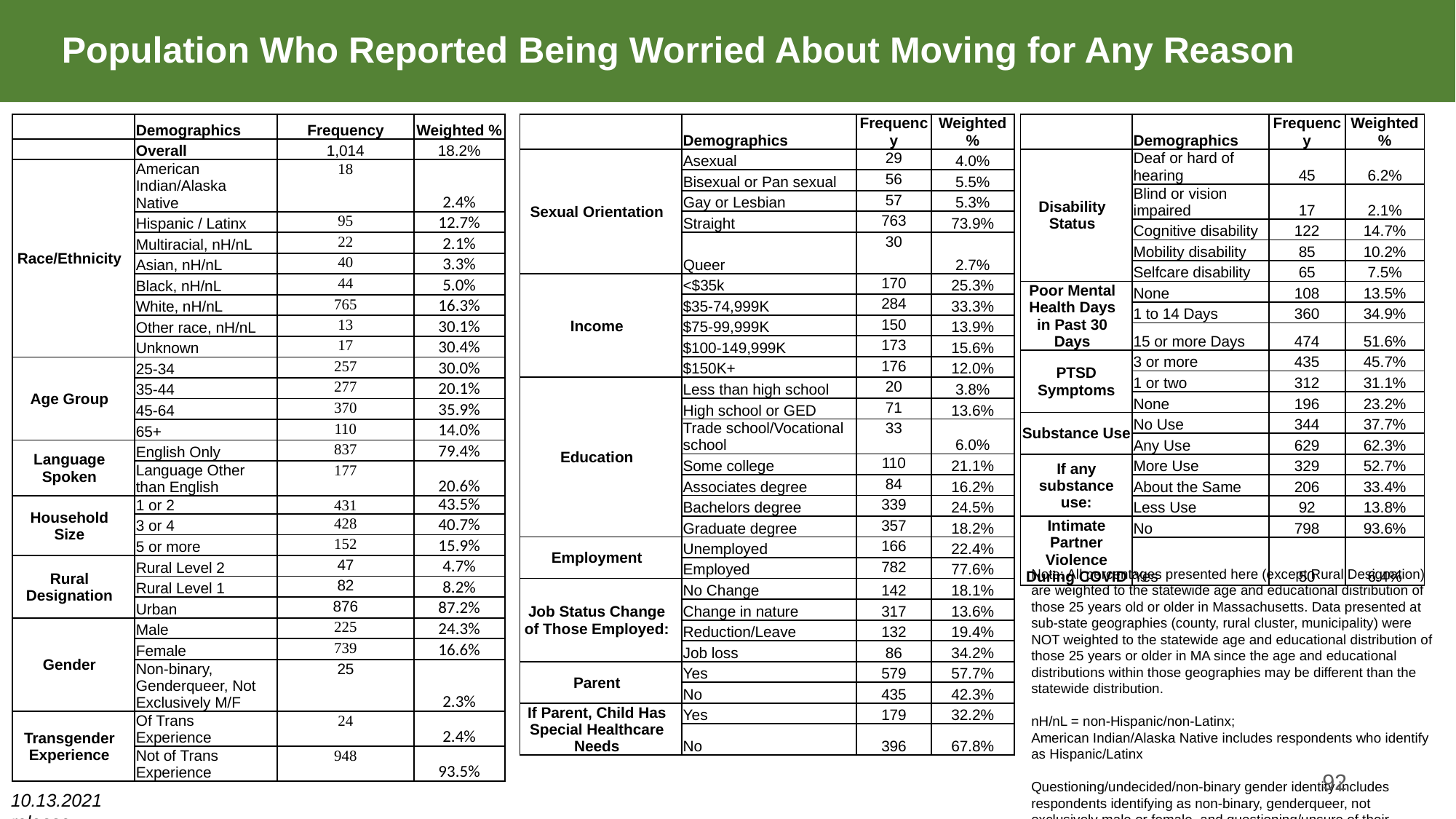

Population Who Reported Being Worried About Moving for Any Reason
|  | Demographics | Frequency | Weighted % |
| --- | --- | --- | --- |
|  | Overall | 1,014 | 18.2% |
| Race/Ethnicity | American Indian/Alaska Native | 18 | 2.4% |
|  | Hispanic / Latinx | 95 | 12.7% |
|  | Multiracial, nH/nL | 22 | 2.1% |
|  | Asian, nH/nL | 40 | 3.3% |
|  | Black, nH/nL | 44 | 5.0% |
|  | White, nH/nL | 765 | 16.3% |
|  | Other race, nH/nL | 13 | 30.1% |
|  | Unknown | 17 | 30.4% |
| Age Group | 25-34 | 257 | 30.0% |
|  | 35-44 | 277 | 20.1% |
|  | 45-64 | 370 | 35.9% |
|  | 65+ | 110 | 14.0% |
| Language Spoken | English Only | 837 | 79.4% |
|  | Language Other than English | 177 | 20.6% |
| Household Size | 1 or 2 | 431 | 43.5% |
|  | 3 or 4 | 428 | 40.7% |
|  | 5 or more | 152 | 15.9% |
| Rural Designation | Rural Level 2 | 47 | 4.7% |
|  | Rural Level 1 | 82 | 8.2% |
|  | Urban | 876 | 87.2% |
| Gender | Male | 225 | 24.3% |
|  | Female | 739 | 16.6% |
|  | Non-binary, Genderqueer, Not Exclusively M/F | 25 | 2.3% |
| Transgender Experience | Of Trans Experience | 24 | 2.4% |
|  | Not of Trans Experience | 948 | 93.5% |
|  | Demographics | Frequency | Weighted % |
| --- | --- | --- | --- |
| Sexual Orientation | Asexual | 29 | 4.0% |
|  | Bisexual or Pan sexual | 56 | 5.5% |
|  | Gay or Lesbian | 57 | 5.3% |
|  | Straight | 763 | 73.9% |
|  | Queer | 30 | 2.7% |
| Income | <$35k | 170 | 25.3% |
|  | $35-74,999K | 284 | 33.3% |
|  | $75-99,999K | 150 | 13.9% |
|  | $100-149,999K | 173 | 15.6% |
|  | $150K+ | 176 | 12.0% |
| Education | Less than high school | 20 | 3.8% |
|  | High school or GED | 71 | 13.6% |
|  | Trade school/Vocational school | 33 | 6.0% |
|  | Some college | 110 | 21.1% |
|  | Associates degree | 84 | 16.2% |
|  | Bachelors degree | 339 | 24.5% |
|  | Graduate degree | 357 | 18.2% |
| Employment | Unemployed | 166 | 22.4% |
|  | Employed | 782 | 77.6% |
| Job Status Change of Those Employed: | No Change | 142 | 18.1% |
|  | Change in nature | 317 | 13.6% |
|  | Reduction/Leave | 132 | 19.4% |
|  | Job loss | 86 | 34.2% |
| Parent | Yes | 579 | 57.7% |
|  | No | 435 | 42.3% |
| If Parent, Child Has Special Healthcare Needs | Yes | 179 | 32.2% |
|  | No | 396 | 67.8% |
|  | Demographics | Frequency | Weighted % |
| --- | --- | --- | --- |
| Disability Status | Deaf or hard of hearing | 45 | 6.2% |
|  | Blind or vision impaired | 17 | 2.1% |
|  | Cognitive disability | 122 | 14.7% |
|  | Mobility disability | 85 | 10.2% |
|  | Selfcare disability | 65 | 7.5% |
| Poor Mental Health Days in Past 30 Days | None | 108 | 13.5% |
|  | 1 to 14 Days | 360 | 34.9% |
|  | 15 or more Days | 474 | 51.6% |
| PTSD Symptoms | 3 or more | 435 | 45.7% |
|  | 1 or two | 312 | 31.1% |
|  | None | 196 | 23.2% |
| Substance Use | No Use | 344 | 37.7% |
|  | Any Use | 629 | 62.3% |
| If any substance use: | More Use | 329 | 52.7% |
|  | About the Same | 206 | 33.4% |
|  | Less Use | 92 | 13.8% |
| Intimate Partner Violence During COVID | No | 798 | 93.6% |
|  | Yes | 50 | 6.4% |
Note: All percentages presented here (except Rural Designation) are weighted to the statewide age and educational distribution of those 25 years old or older in Massachusetts. Data presented at sub-state geographies (county, rural cluster, municipality) were NOT weighted to the statewide age and educational distribution of those 25 years or older in MA since the age and educational distributions within those geographies may be different than the statewide distribution.

nH/nL = non-Hispanic/non-Latinx;
American Indian/Alaska Native includes respondents who identify as Hispanic/Latinx

Questioning/undecided/non-binary gender identity includes respondents identifying as non-binary, genderqueer, not exclusively male or female, and questioning/unsure of their gender identity.
92
10.13.2021 release